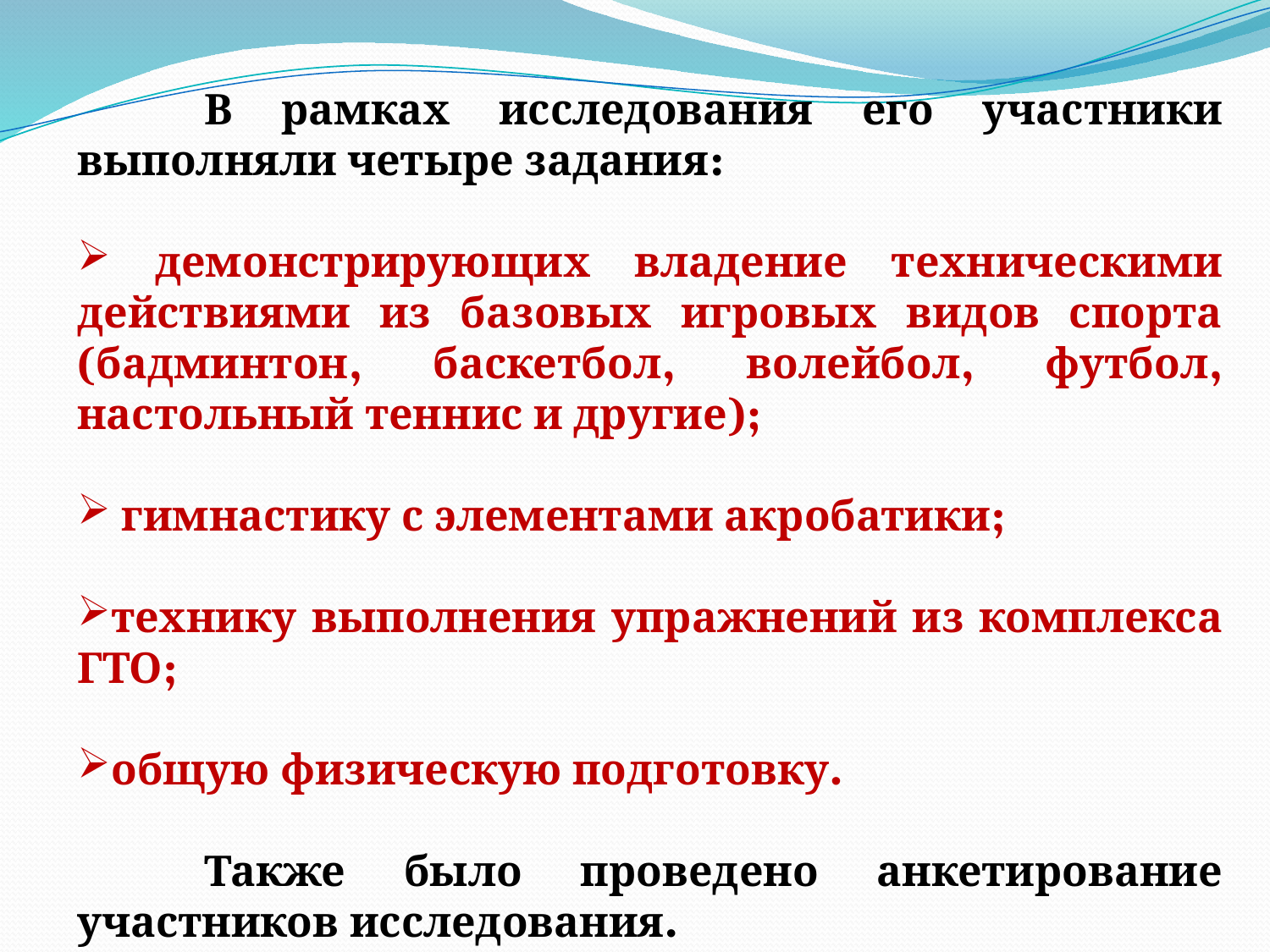

В рамках исследования его участники выполняли четыре задания:

 демонстрирующих владение техническими действиями из базовых игровых видов спорта (бадминтон, баскетбол, волейбол, футбол, настольный теннис и другие);

 гимнастику с элементами акробатики;

технику выполнения упражнений из комплекса ГТО;

общую физическую подготовку.

	Также было проведено анкетирование участников исследования.